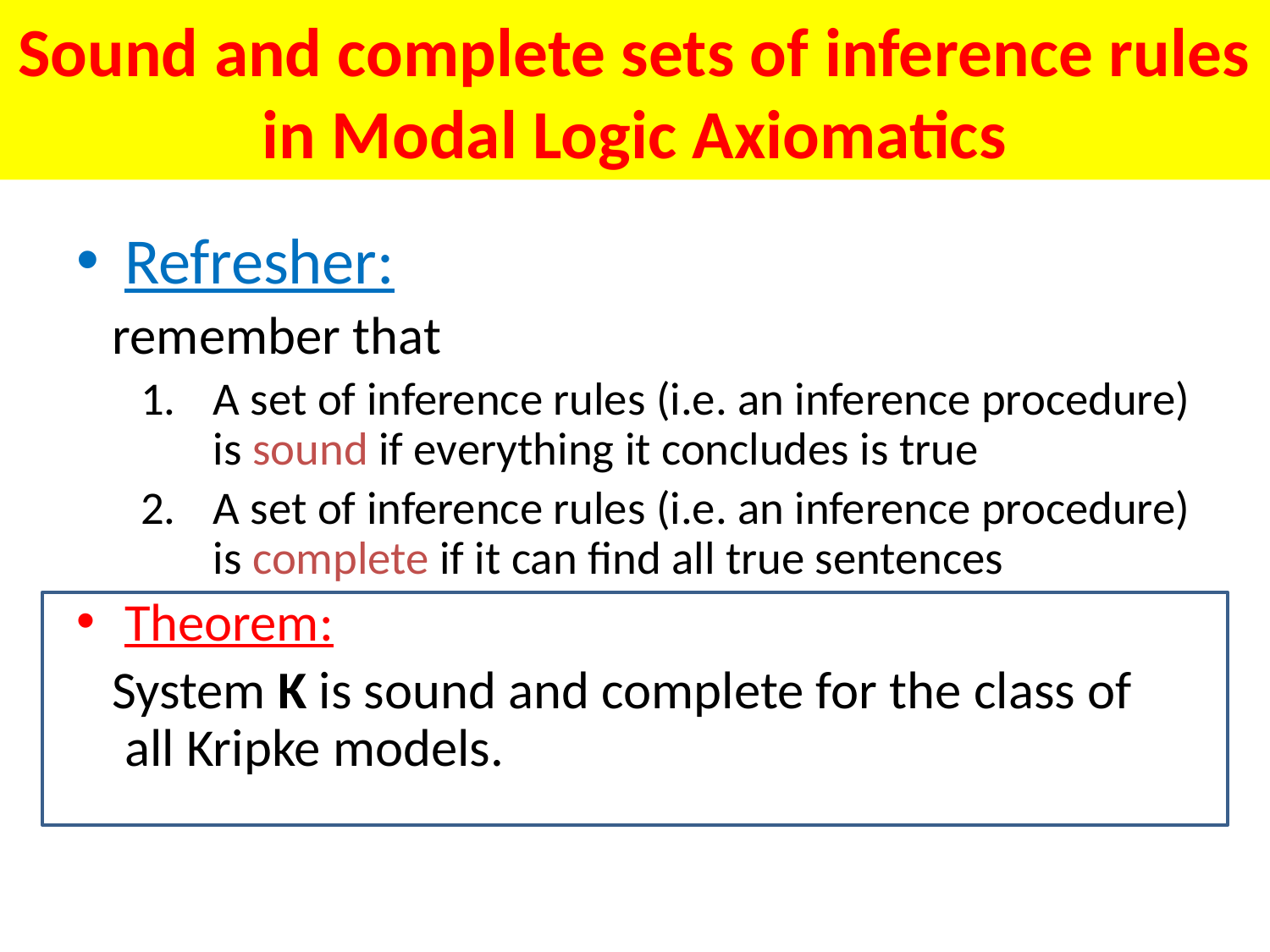

# Sound and complete sets of inference rules in Modal Logic Axiomatics
Refresher:
   remember that
A set of inference rules (i.e. an inference procedure) is sound if everything it concludes is true
A set of inference rules (i.e. an inference procedure) is complete if it can find all true sentences
Theorem:
   System K is sound and complete for the class of all Kripke models.